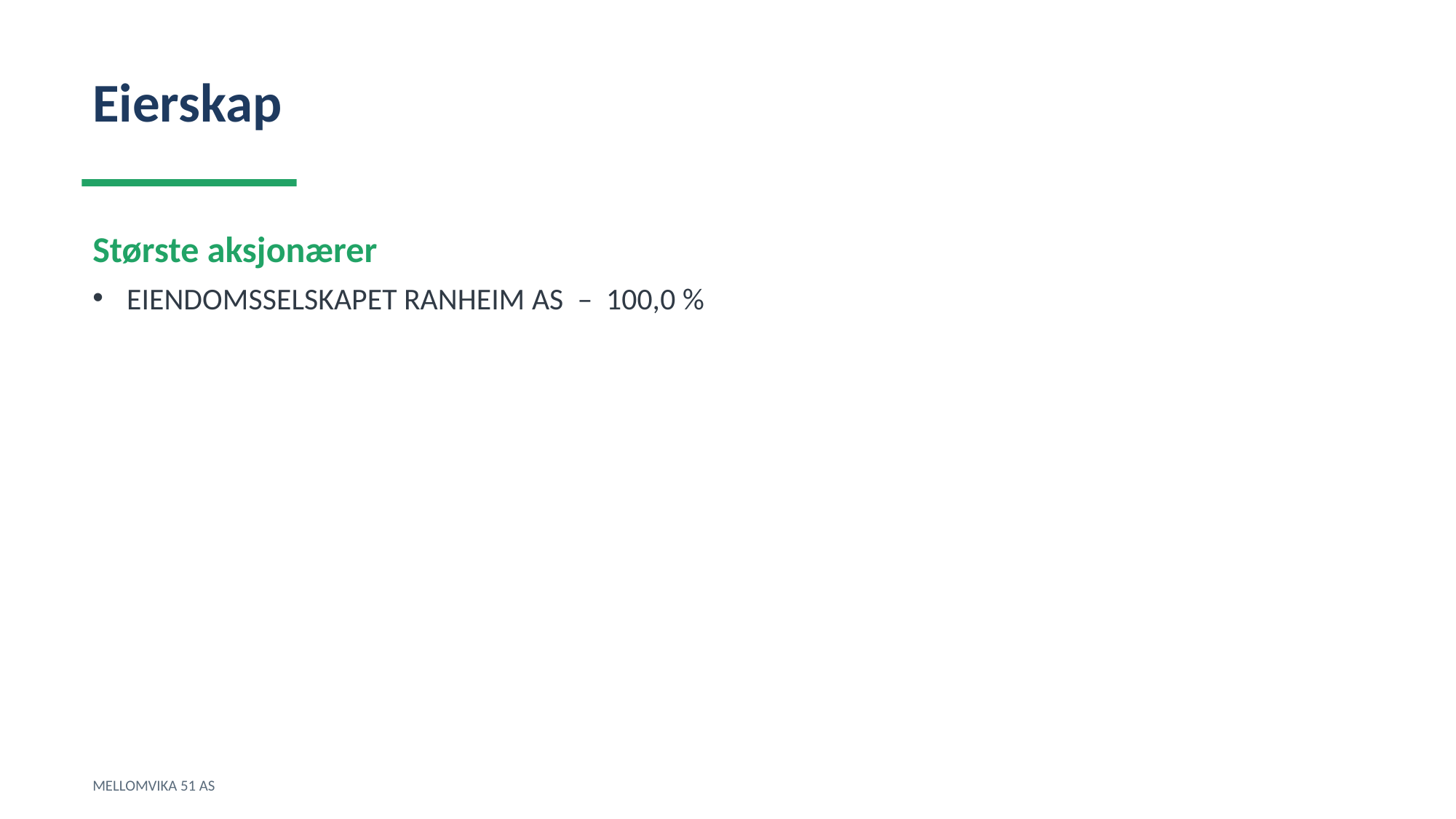

Eierskap

Største aksjonærer
EIENDOMSSELSKAPET RANHEIM AS  –  100,0 %
MELLOMVIKA 51 AS